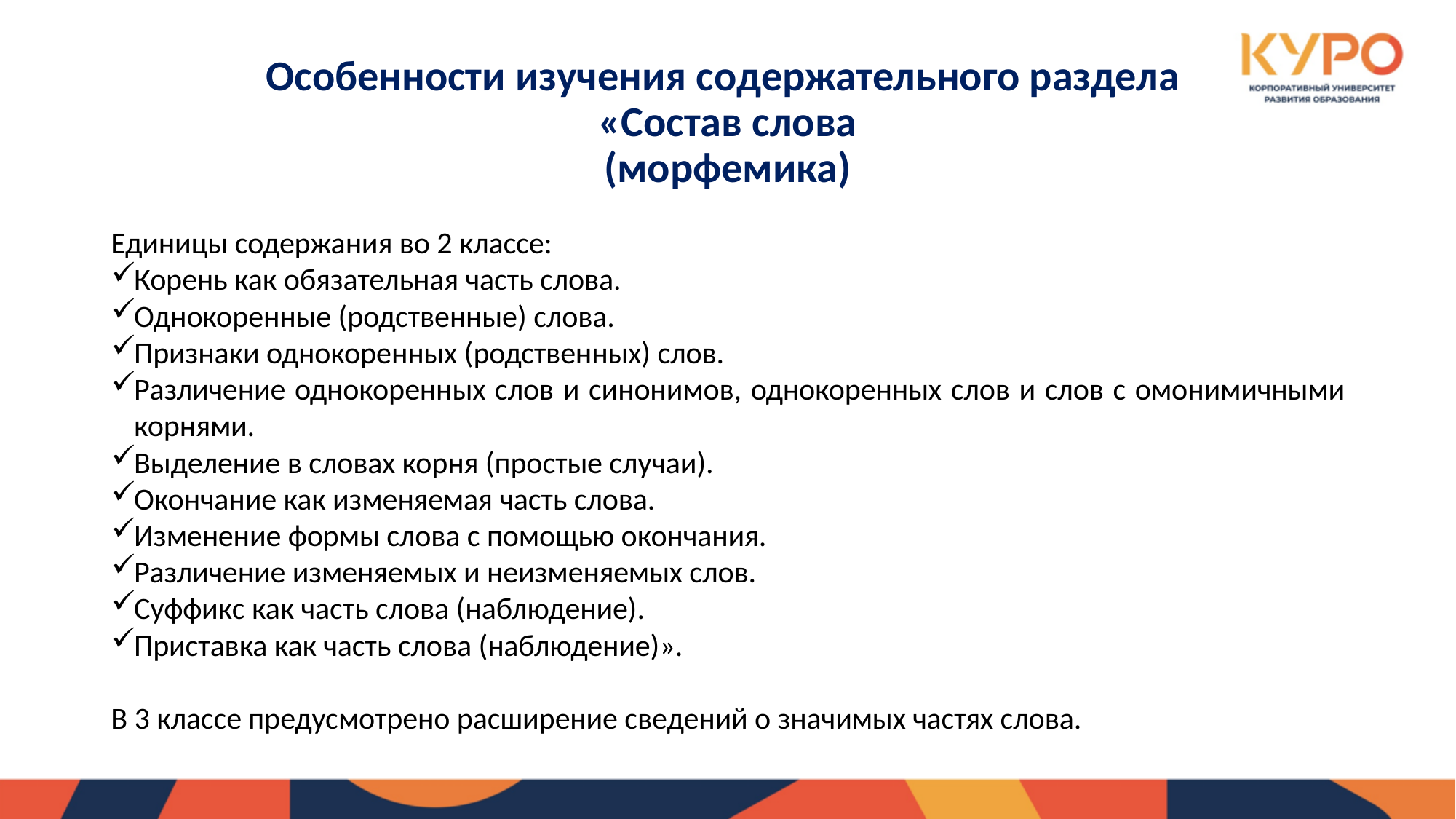

# Особенности изучения содержательного раздела «Состав слова (морфемика)
Единицы содержания во 2 классе:
Корень как обязательная часть слова.
Однокоренные (родственные) слова.
Признаки однокоренных (родственных) слов.
Различение однокоренных слов и синонимов, однокоренных слов и слов с омонимичными корнями.
Выделение в словах корня (простые случаи).
Окончание как изменяемая часть слова.
Изменение формы слова с помощью окончания.
Различение изменяемых и неизменяемых слов.
Суффикс как часть слова (наблюдение).
Приставка как часть слова (наблюдение)».

В 3 классе предусмотрено расширение сведений о значимых частях слова.